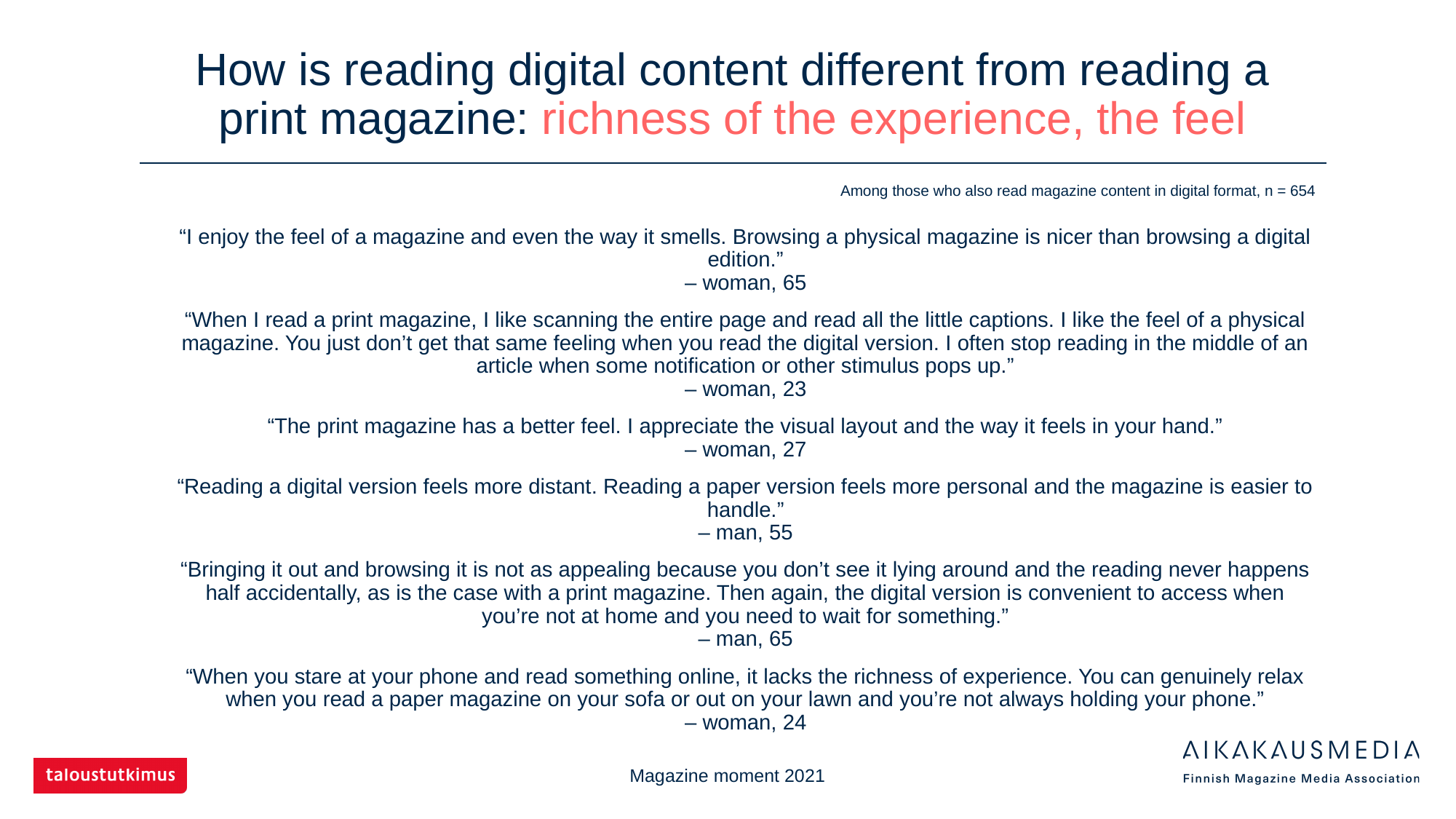

# How is reading digital content different from reading a print magazine: richness of the experience, the feel
Among those who also read magazine content in digital format, n = 654
“I enjoy the feel of a magazine and even the way it smells. Browsing a physical magazine is nicer than browsing a digital edition.”
– woman, 65
“When I read a print magazine, I like scanning the entire page and read all the little captions. I like the feel of a physical magazine. You just don’t get that same feeling when you read the digital version. I often stop reading in the middle of an article when some notification or other stimulus pops up.”
– woman, 23
“The print magazine has a better feel. I appreciate the visual layout and the way it feels in your hand.”
– woman, 27
“Reading a digital version feels more distant. Reading a paper version feels more personal and the magazine is easier to handle.”
– man, 55
“Bringing it out and browsing it is not as appealing because you don’t see it lying around and the reading never happens half accidentally, as is the case with a print magazine. Then again, the digital version is convenient to access when you’re not at home and you need to wait for something.”
– man, 65
“When you stare at your phone and read something online, it lacks the richness of experience. You can genuinely relax when you read a paper magazine on your sofa or out on your lawn and you’re not always holding your phone.”
– woman, 24